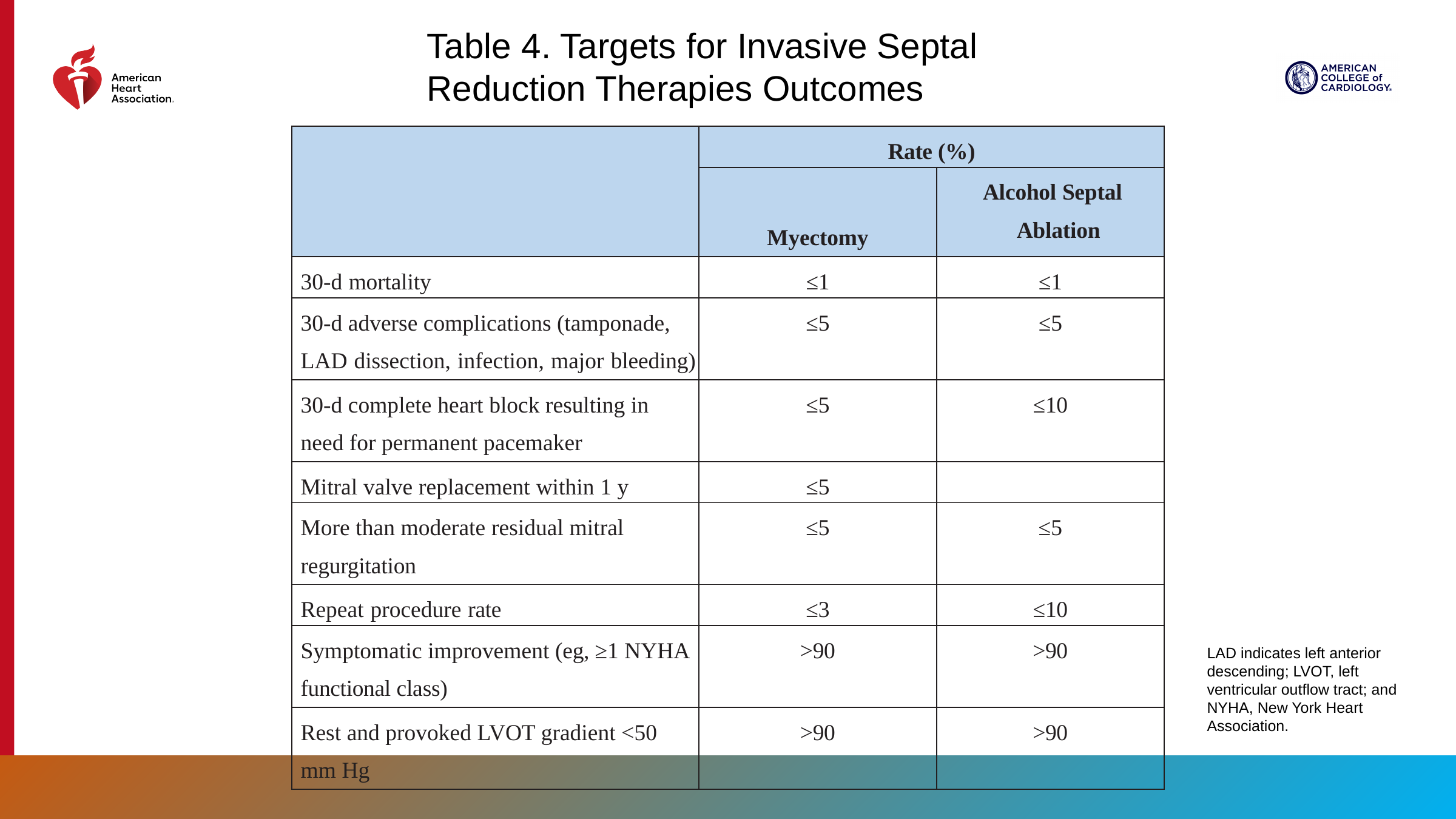

Table 4. Targets for Invasive Septal Reduction Therapies Outcomes
|  | Rate (%) |  |
| --- | --- | --- |
|  | Myectomy | Alcohol Septal Ablation |
| 30-d mortality | ≤1 | ≤1 |
| 30-d adverse complications (tamponade, LAD dissection, infection, major bleeding) | ≤5 | ≤5 |
| 30-d complete heart block resulting in need for permanent pacemaker | ≤5 | ≤10 |
| Mitral valve replacement within 1 y | ≤5 |  |
| More than moderate residual mitral regurgitation | ≤5 | ≤5 |
| Repeat procedure rate | ≤3 | ≤10 |
| Symptomatic improvement (eg, ≥1 NYHA functional class) | >90 | >90 |
| Rest and provoked LVOT gradient <50 mm Hg | >90 | >90 |
LAD indicates left anterior descending; LVOT, left ventricular outflow tract; and NYHA, New York Heart Association.